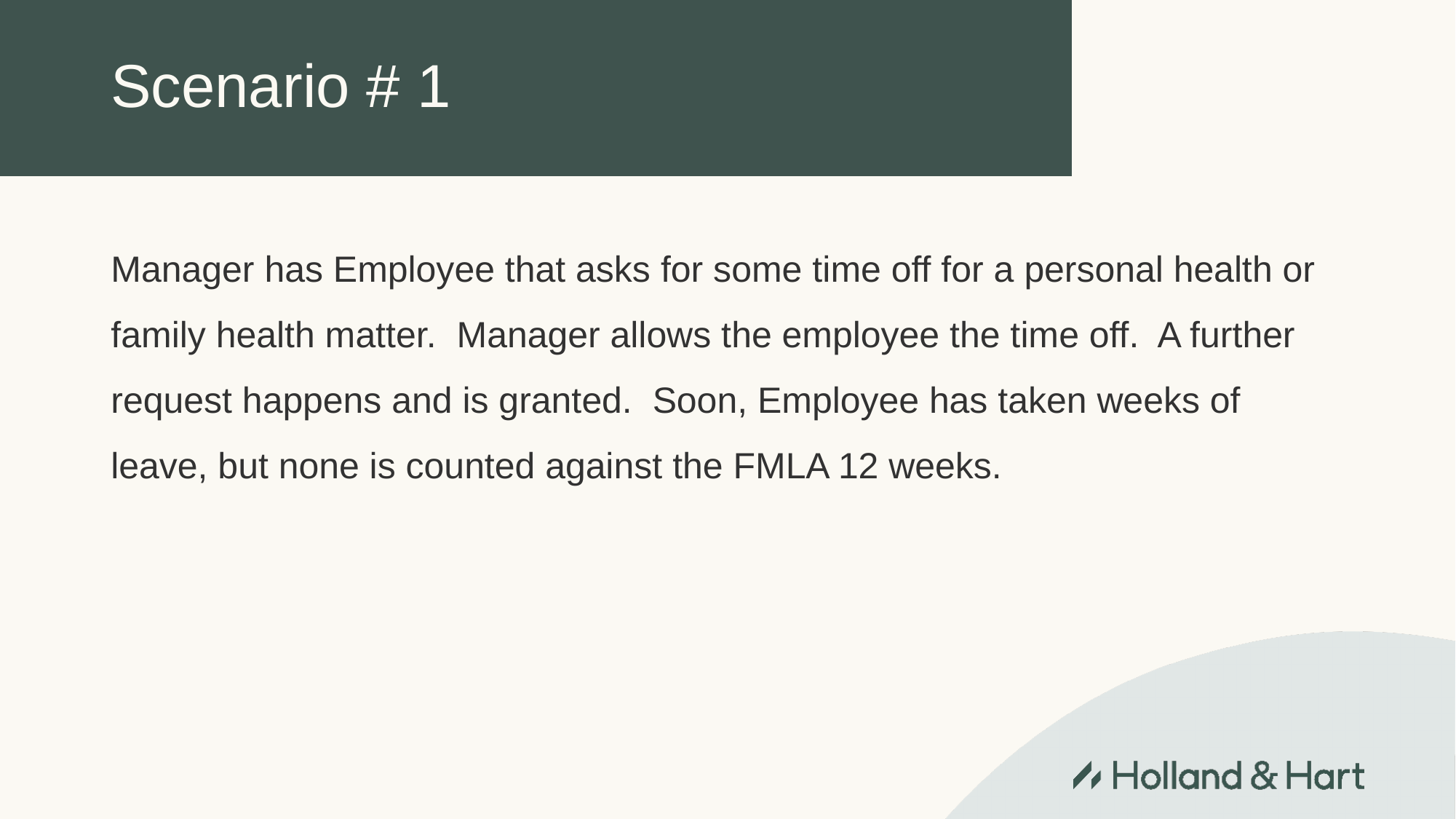

# Scenario # 1
Manager has Employee that asks for some time off for a personal health or family health matter.  Manager allows the employee the time off.  A further request happens and is granted.  Soon, Employee has taken weeks of leave, but none is counted against the FMLA 12 weeks.